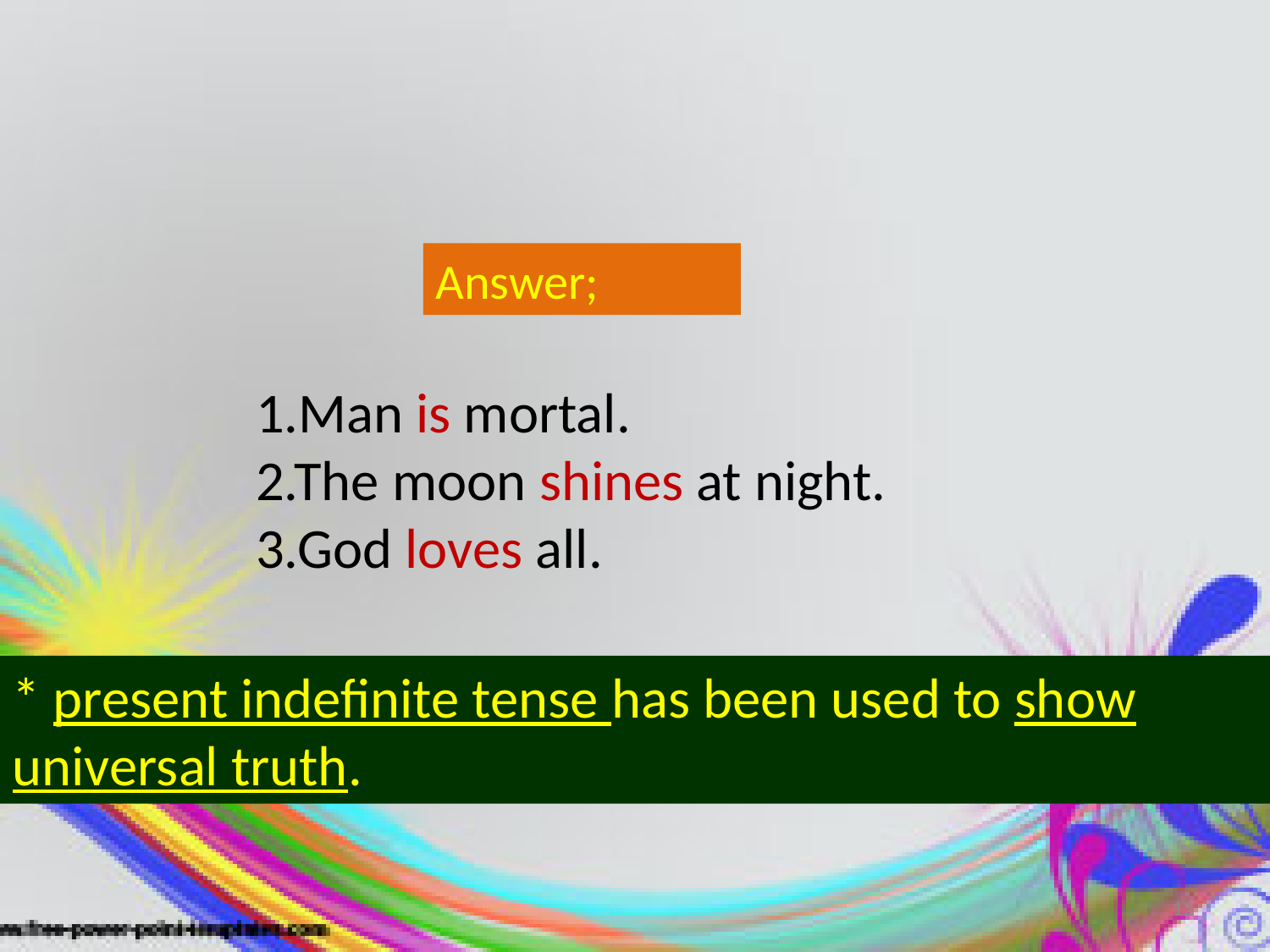

Answer;
1.Man is mortal.
2.The moon shines at night.
3.God loves all.
* present indefinite tense has been used to show universal truth.
12